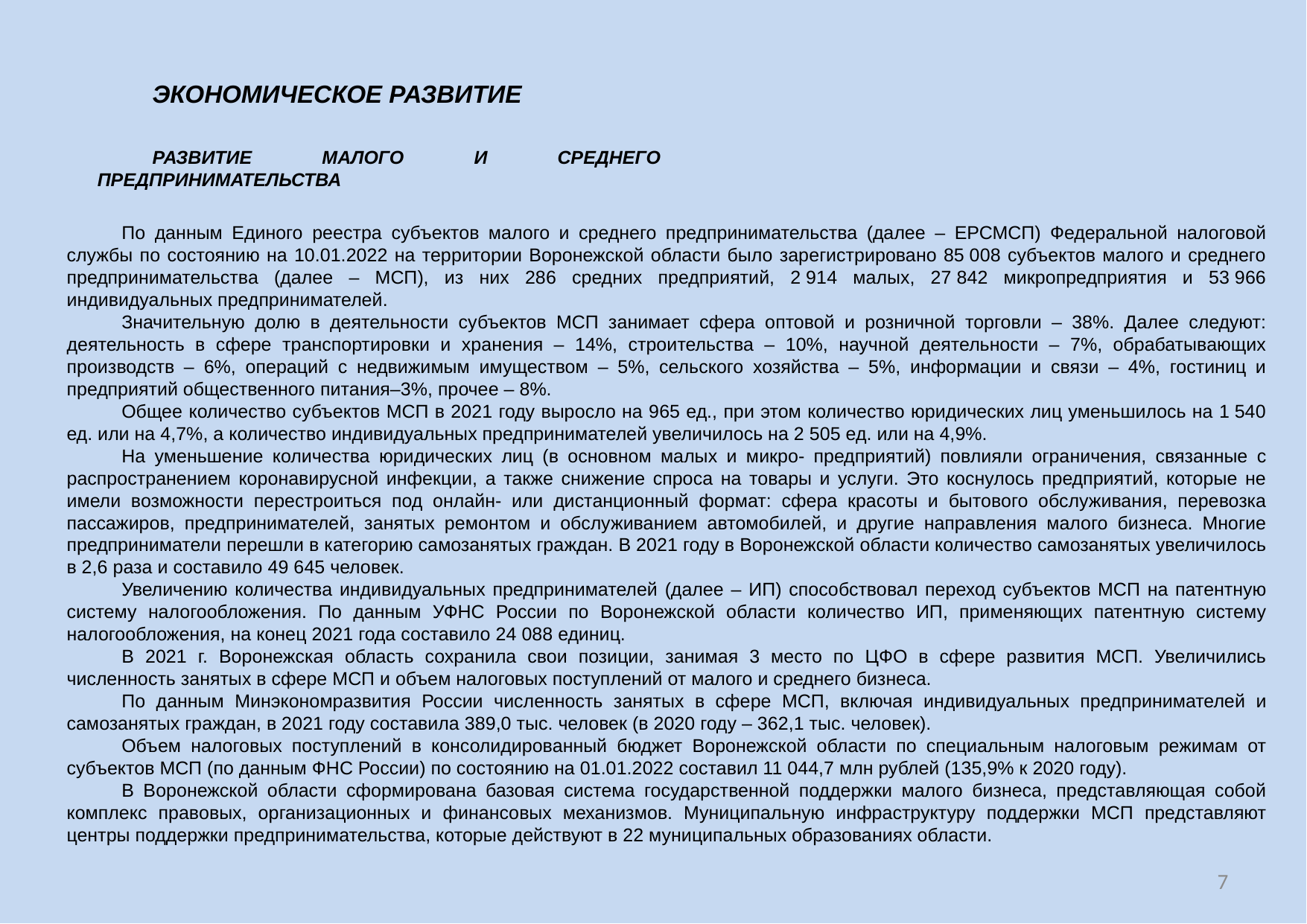

ЭКОНОМИЧЕСКОЕ РАЗВИТИЕ

РАЗВИТИЕ МАЛОГО И СРЕДНЕГО ПРЕДПРИНИМАТЕЛЬСТВА
По данным Единого реестра субъектов малого и среднего предпринимательства (далее – ЕРСМСП) Федеральной налоговой службы по состоянию на 10.01.2022 на территории Воронежской области было зарегистрировано 85 008 субъектов малого и среднего предпринимательства (далее – МСП), из них 286 средних предприятий, 2 914 малых, 27 842 микропредприятия и 53 966 индивидуальных предпринимателей.
Значительную долю в деятельности субъектов МСП занимает сфера оптовой и розничной торговли – 38%. Далее следуют: деятельность в сфере транспортировки и хранения – 14%, строительства – 10%, научной деятельности – 7%, обрабатывающих производств – 6%, операций с недвижимым имуществом – 5%, сельского хозяйства – 5%, информации и связи – 4%, гостиниц и предприятий общественного питания–3%, прочее – 8%.
Общее количество субъектов МСП в 2021 году выросло на 965 ед., при этом количество юридических лиц уменьшилось на 1 540 ед. или на 4,7%, а количество индивидуальных предпринимателей увеличилось на 2 505 ед. или на 4,9%.
На уменьшение количества юридических лиц (в основном малых и микро- предприятий) повлияли ограничения, связанные с распространением коронавирусной инфекции, а также снижение спроса на товары и услуги. Это коснулось предприятий, которые не имели возможности перестроиться под онлайн- или дистанционный формат: сфера красоты и бытового обслуживания, перевозка пассажиров, предпринимателей, занятых ремонтом и обслуживанием автомобилей, и другие направления малого бизнеса. Многие предприниматели перешли в категорию самозанятых граждан. В 2021 году в Воронежской области количество самозанятых увеличилось в 2,6 раза и составило 49 645 человек.
Увеличению количества индивидуальных предпринимателей (далее – ИП) способствовал переход субъектов МСП на патентную систему налогообложения. По данным УФНС России по Воронежской области количество ИП, применяющих патентную систему налогообложения, на конец 2021 года составило 24 088 единиц.
В 2021 г. Воронежская область сохранила свои позиции, занимая 3 место по ЦФО в сфере развития МСП. Увеличились численность занятых в сфере МСП и объем налоговых поступлений от малого и среднего бизнеса.
По данным Минэкономразвития России численность занятых в сфере МСП, включая индивидуальных предпринимателей и самозанятых граждан, в 2021 году составила 389,0 тыс. человек (в 2020 году – 362,1 тыс. человек).
Объем налоговых поступлений в консолидированный бюджет Воронежской области по специальным налоговым режимам от субъектов МСП (по данным ФНС России) по состоянию на 01.01.2022 составил 11 044,7 млн рублей (135,9% к 2020 году).
В Воронежской области сформирована базовая система государственной поддержки малого бизнеса, представляющая собой комплекс правовых, организационных и финансовых механизмов. Муниципальную инфраструктуру поддержки МСП представляют центры поддержки предпринимательства, которые действуют в 22 муниципальных образованиях области.

7